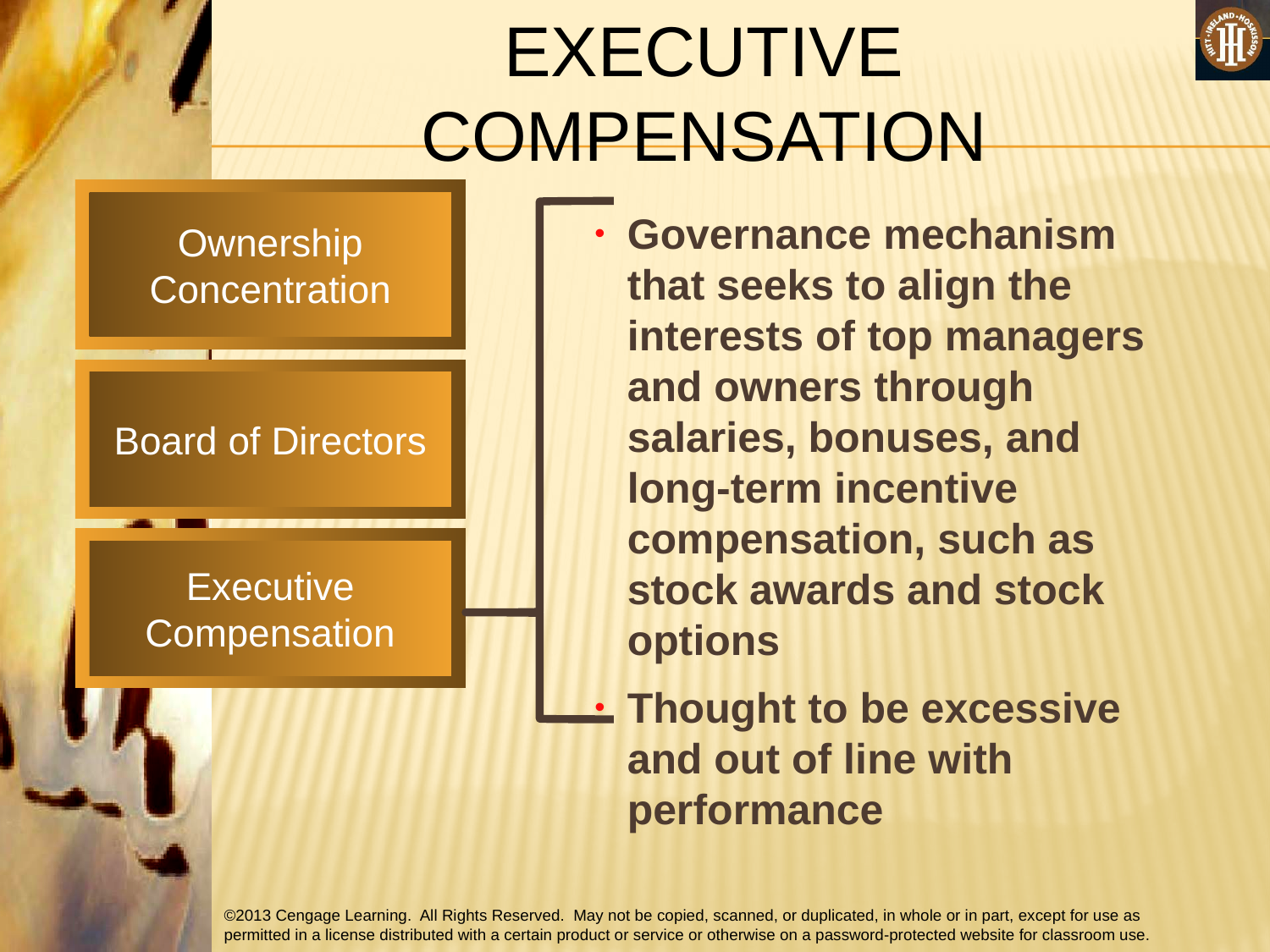

EXECUTIVE COMPENSATION

Ownership
Concentration

Governance mechanism that seeks to align the interests of top managers and owners through salaries, bonuses, and long-term incentive compensation, such as stock awards and stock options

Thought to be excessive and out of line with performance

Board of Directors

Executive
Compensation